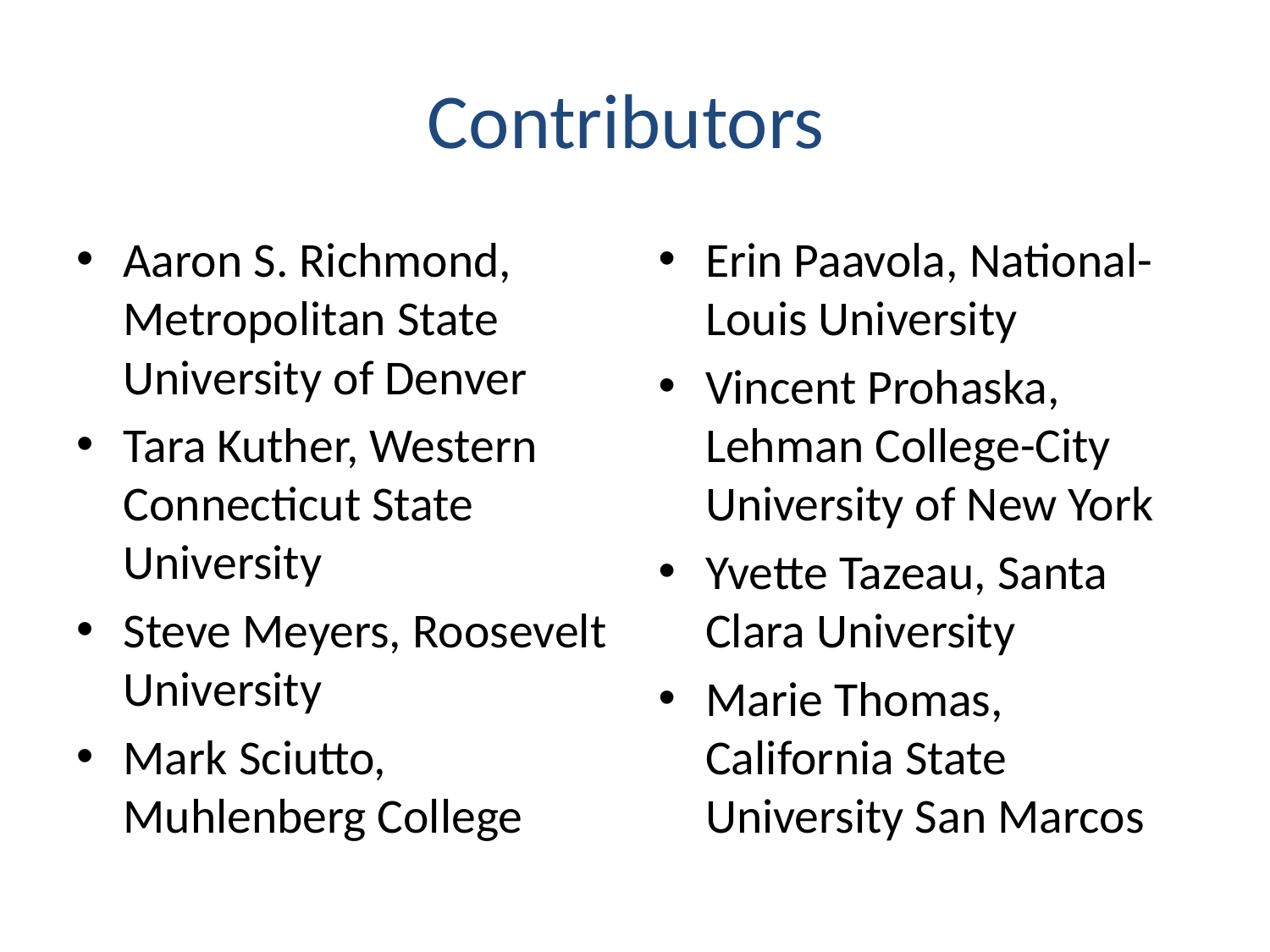

# Contributors
Aaron S. Richmond, Metropolitan State University of Denver
Tara Kuther, Western Connecticut State University
Steve Meyers, Roosevelt University
Mark Sciutto, Muhlenberg College
Erin Paavola, National-Louis University
Vincent Prohaska, Lehman College-City University of New York
Yvette Tazeau, Santa Clara University
Marie Thomas, California State University San Marcos